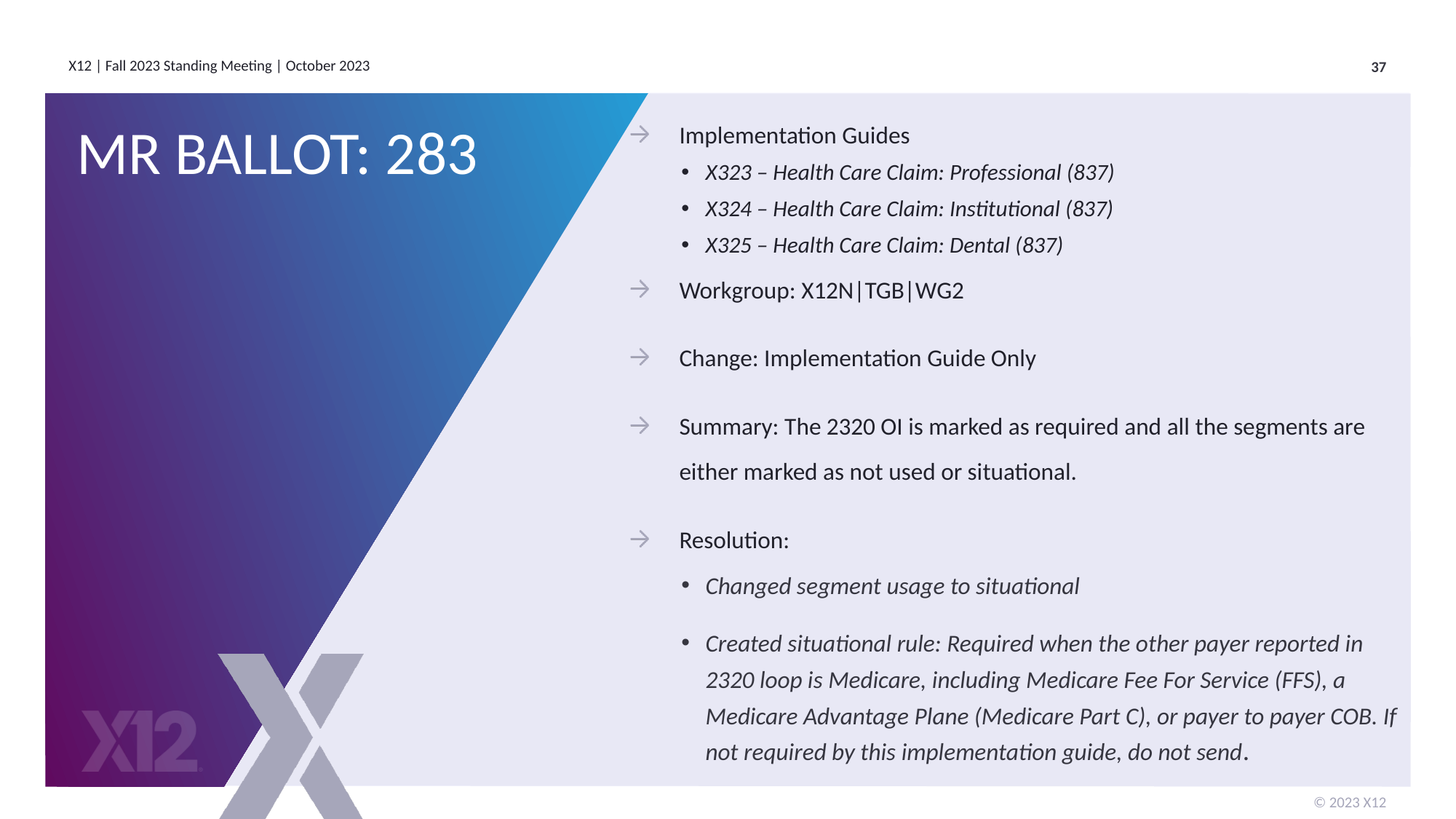

Implementation Guides
X323 – Health Care Claim: Professional (837)
X324 – Health Care Claim: Institutional (837)
X325 – Health Care Claim: Dental (837)
Workgroup: X12N|TGB|WG2
Change: Implementation Guide Only
Summary: The 2320 OI is marked as required and all the segments are either marked as not used or situational.
Resolution:
Changed segment usage to situational
Created situational rule: Required when the other payer reported in 2320 loop is Medicare, including Medicare Fee For Service (FFS), a Medicare Advantage Plane (Medicare Part C), or payer to payer COB. If not required by this implementation guide, do not send.
# MR Ballot: 283